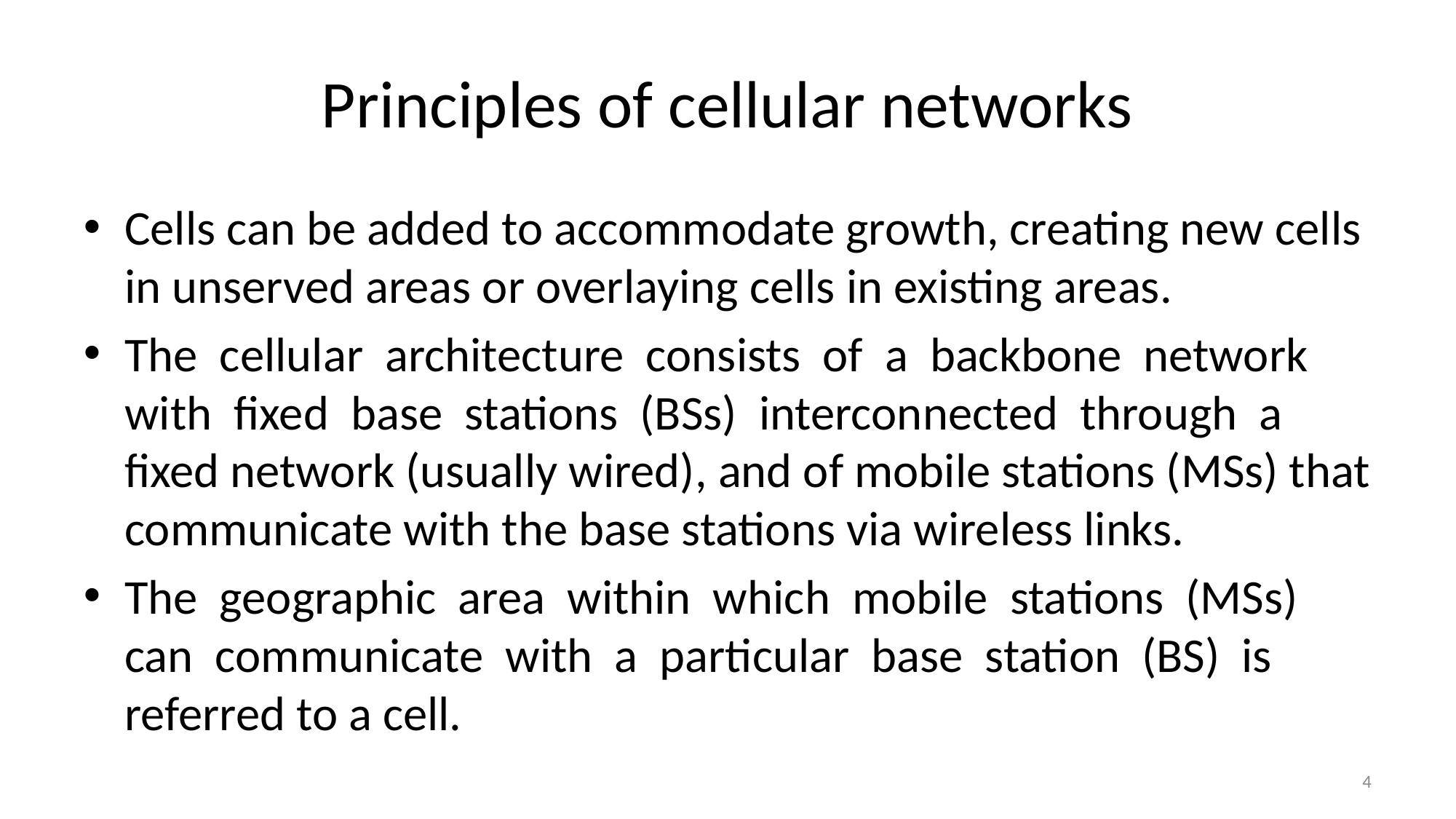

# Principles of cellular networks
Cells can be added to accommodate growth, creating new cells in unserved areas or overlaying cells in existing areas.
The  cellular  architecture  consists  of  a  backbone  network with  fixed  base  stations  (BSs)  interconnected  through  a fixed network (usually wired), and of mobile stations (MSs) that communicate with the base stations via wireless links.
The  geographic  area  within  which  mobile  stations  (MSs) can  communicate  with  a  particular  base  station  (BS)  is referred to a cell.

4